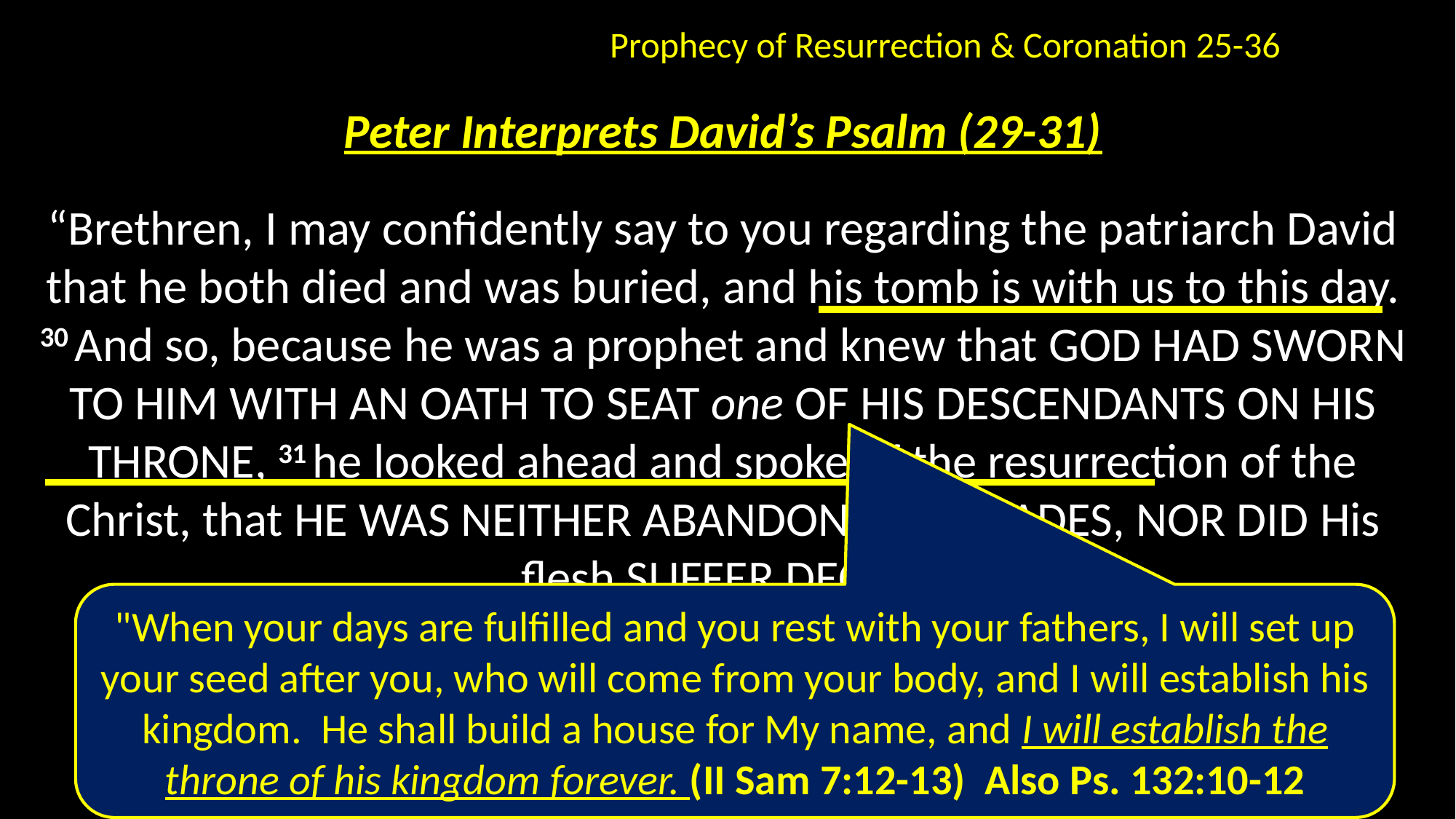

Prophecy of Resurrection & Coronation 25-36
Peter Interprets David’s Psalm (29-31)
“Brethren, I may confidently say to you regarding the patriarch David that he both died and was buried, and his tomb is with us to this day. 30 And so, because he was a prophet and knew that God had sworn to him with an oath to seat one of his descendants on his throne, 31 he looked ahead and spoke of the resurrection of the Christ, that He was neither abandoned to Hades, nor did His flesh suffer decay.
"When your days are fulfilled and you rest with your fathers, I will set up your seed after you, who will come from your body, and I will establish his kingdom.  He shall build a house for My name, and I will establish the throne of his kingdom forever. (II Sam 7:12-13)  Also Ps. 132:10-12
28